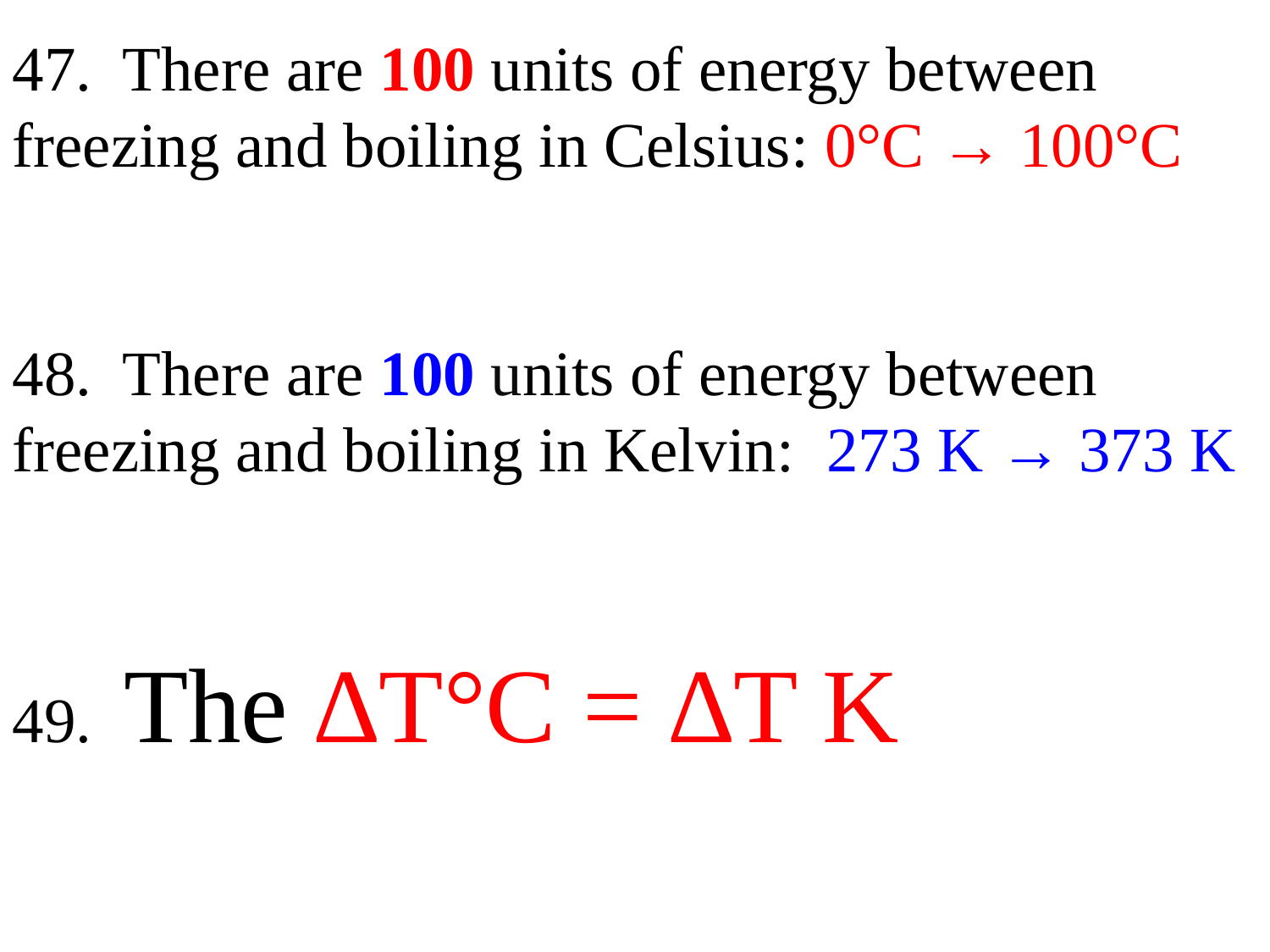

47.  There are 100 units of energy between freezing and boiling in Celsius: 0°C → 100°C
48.  There are 100 units of energy between freezing and boiling in Kelvin:  273 K → 373 K
49.  The ∆T°C = ∆T K